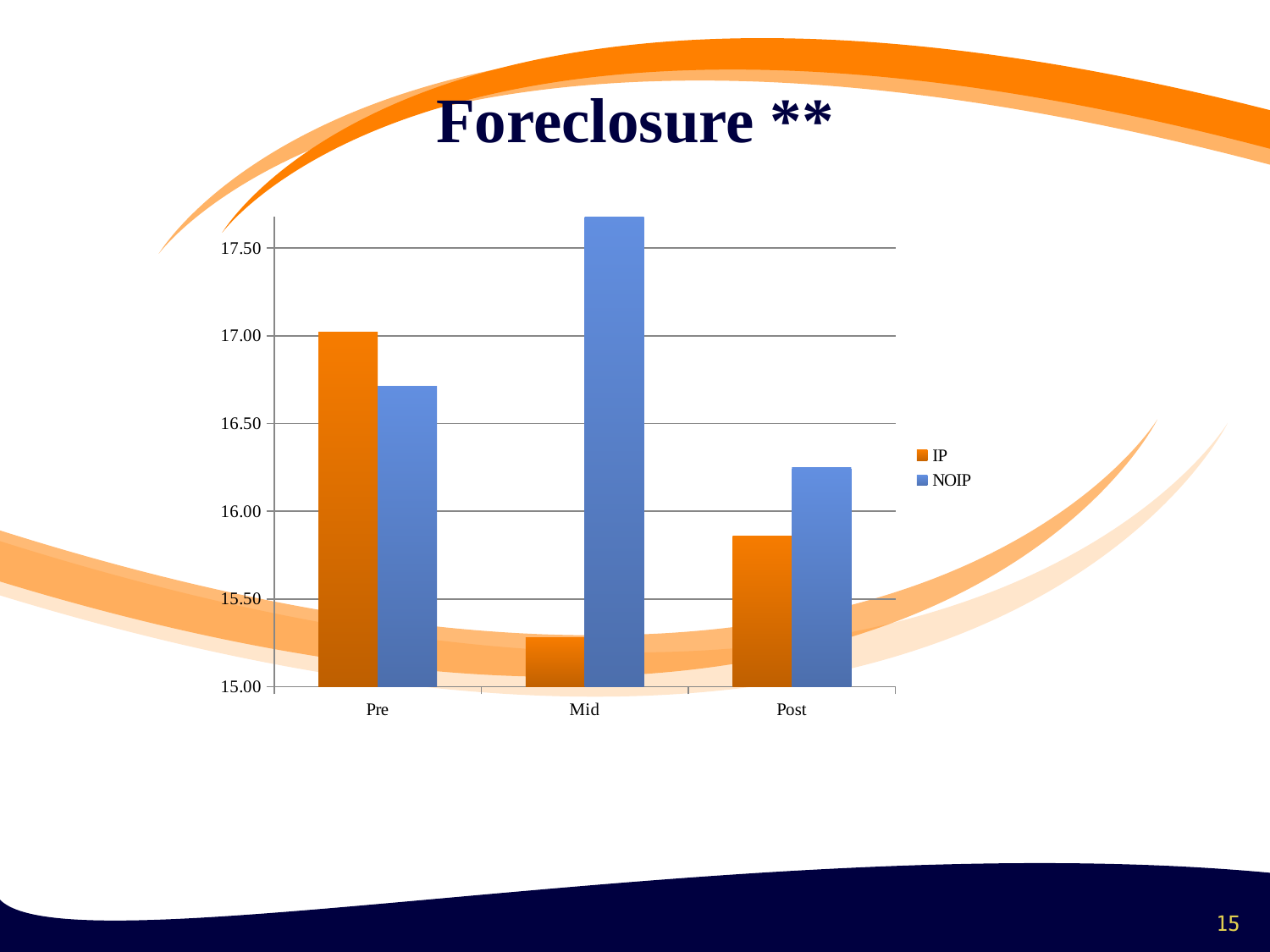

Foreclosure **

### Chart

| Category | IP | NOIP |
|---|---|---|
| Pre | 17.02173913043477 | 16.71428571428572 |
| Mid | 15.28260869565218 | 17.67857142857143 |
| Post | 15.85869565217392 | 16.25 |
15